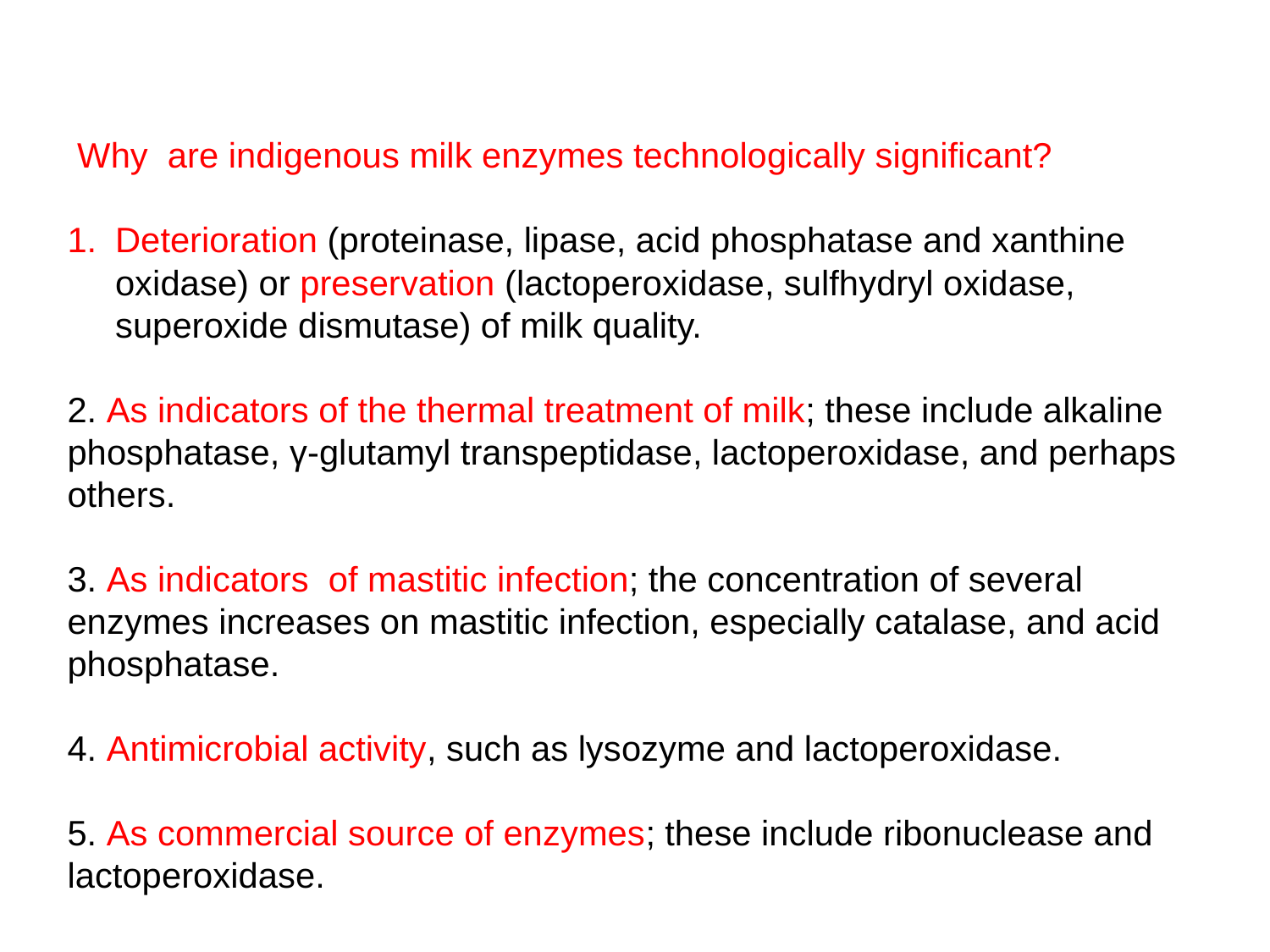

Why  are indigenous milk enzymes technologically significant?

Deterioration (proteinase, lipase, acid phosphatase and xanthine oxidase) or preservation (lactoperoxidase, sulfhydryl oxidase, superoxide dismutase) of milk quality.

2. As indicators of the thermal treatment of milk; these include alkaline phosphatase, γ-glutamyl transpeptidase, lactoperoxidase, and perhaps others.

3. As indicators  of mastitic infection; the concentration of several enzymes increases on mastitic infection, especially catalase, and acid phosphatase.

4. Antimicrobial activity, such as lysozyme and lactoperoxidase.

5. As commercial source of enzymes; these include ribonuclease and lactoperoxidase.